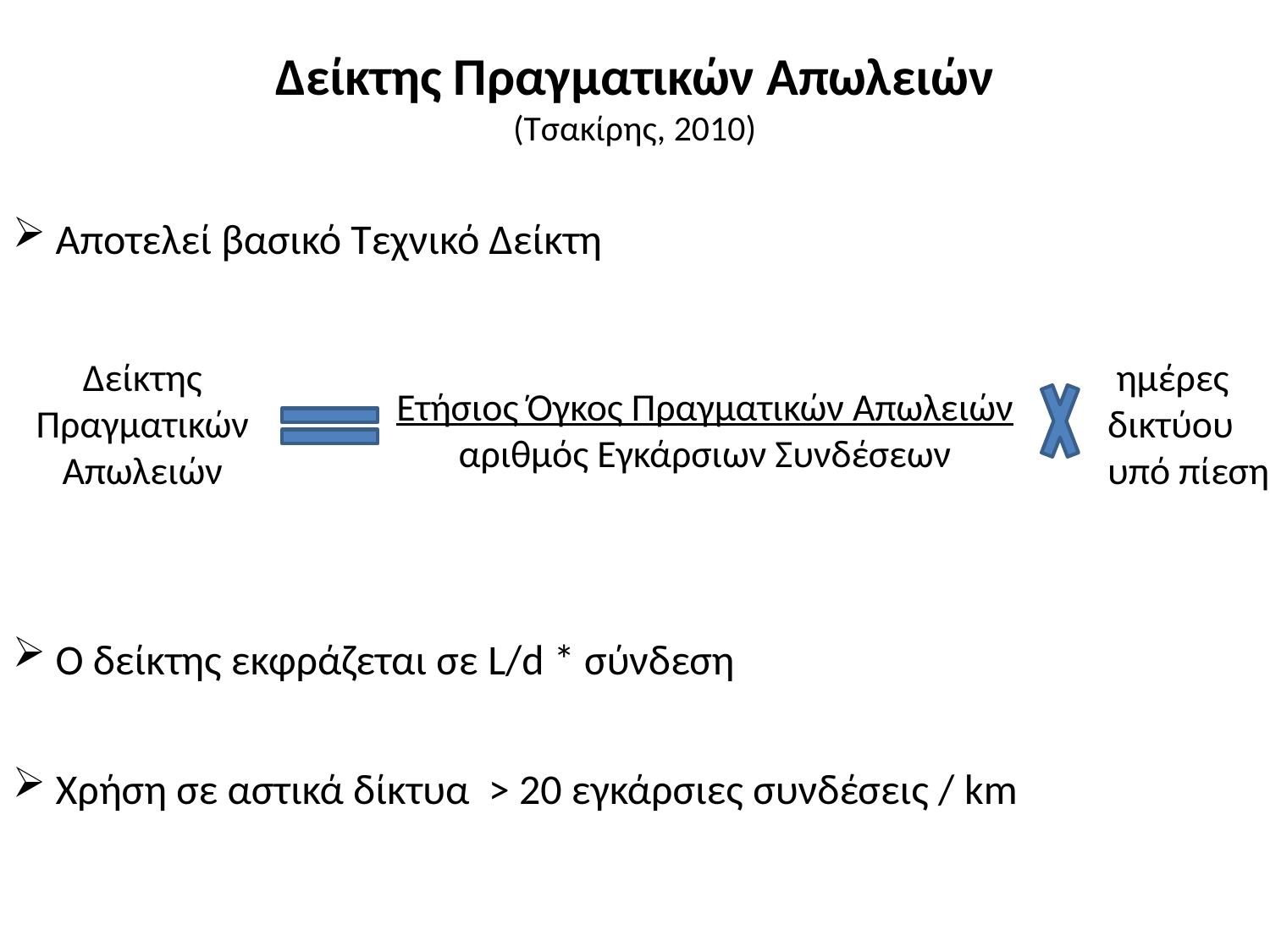

Δείκτης Πραγματικών Απωλειών
(Τσακίρης, 2010)

 Αποτελεί βασικό Τεχνικό Δείκτη
Δείκτης Πραγματικών Απωλειών

 ημέρες δικτύου υπό πίεση

Ετήσιος Όγκος Πραγματικών Απωλειών
αριθμός Εγκάρσιων Συνδέσεων

 Ο δείκτης εκφράζεται σε L/d * σύνδεση
 Χρήση σε αστικά δίκτυα  > 20 εγκάρσιες συνδέσεις / km